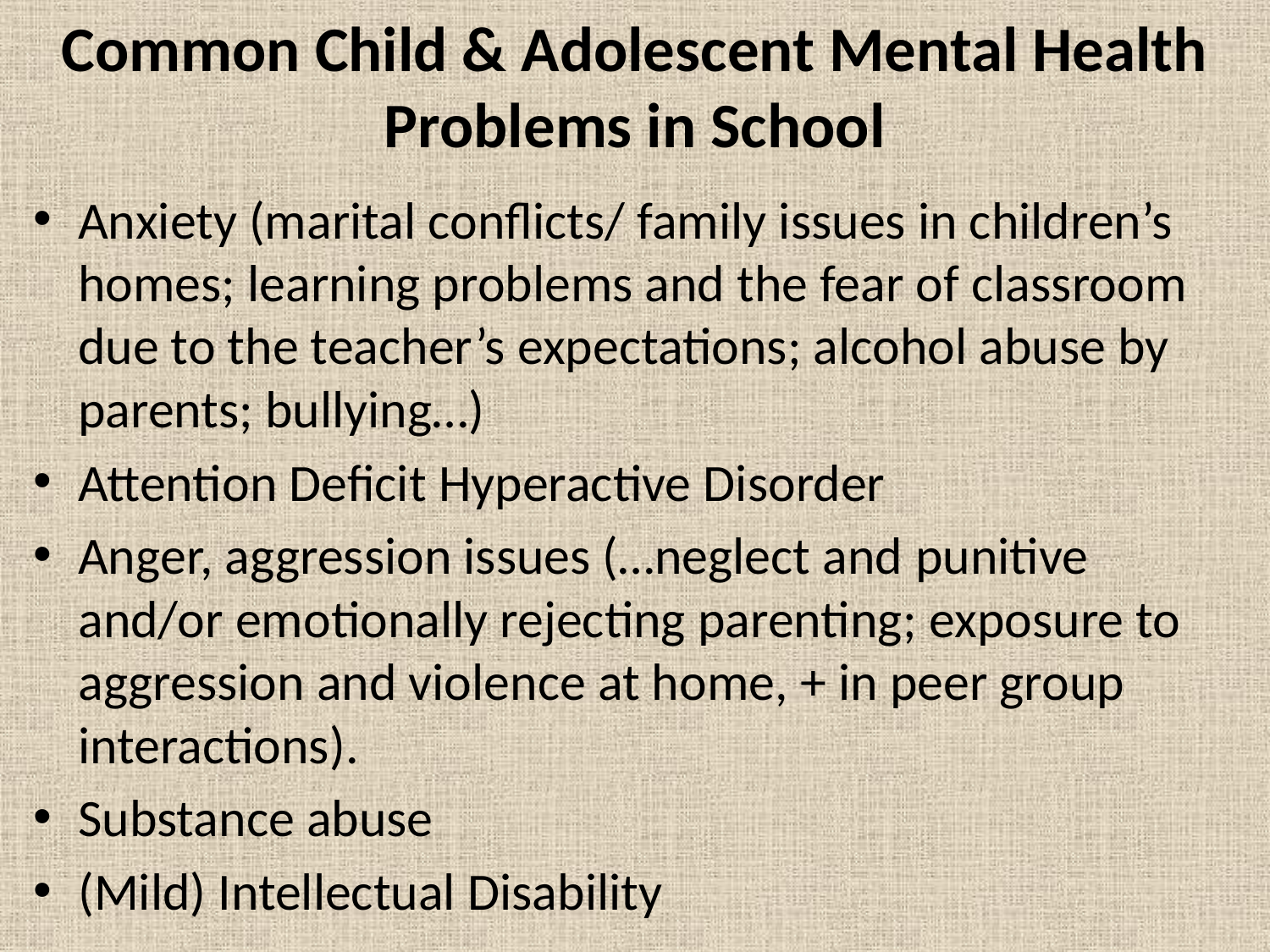

# Common Child & Adolescent Mental Health Problems in School
Anxiety (marital conflicts/ family issues in children’s homes; learning problems and the fear of classroom due to the teacher’s expectations; alcohol abuse by parents; bullying…)
Attention Deficit Hyperactive Disorder
Anger, aggression issues (…neglect and punitive and/or emotionally rejecting parenting; exposure to aggression and violence at home, + in peer group interactions).
Substance abuse
(Mild) Intellectual Disability